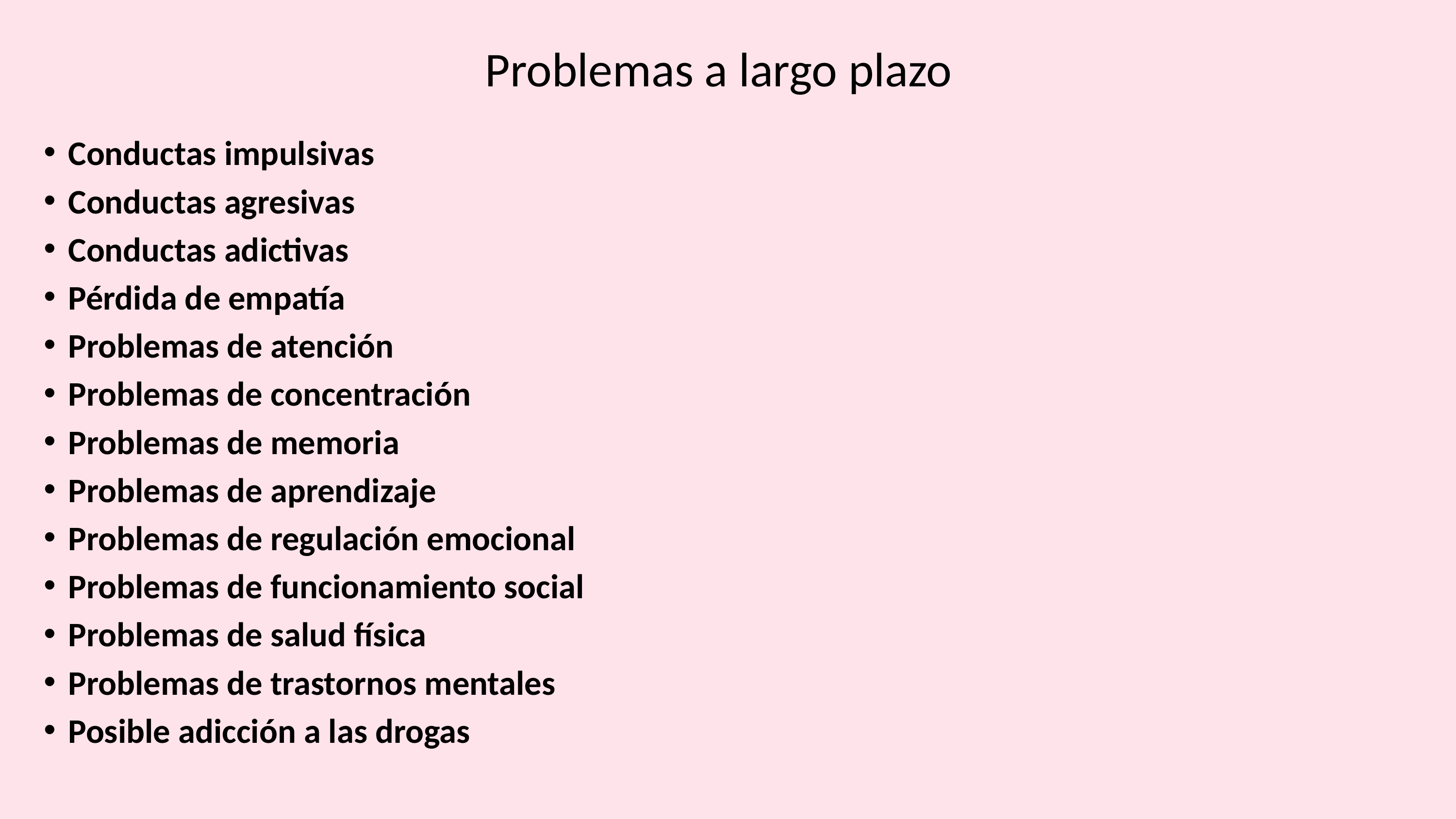

# Problemas a largo plazo
Conductas impulsivas
Conductas agresivas
Conductas adictivas
Pérdida de empatía
Problemas de atención
Problemas de concentración
Problemas de memoria
Problemas de aprendizaje
Problemas de regulación emocional
Problemas de funcionamiento social
Problemas de salud física
Problemas de trastornos mentales
Posible adicción a las drogas